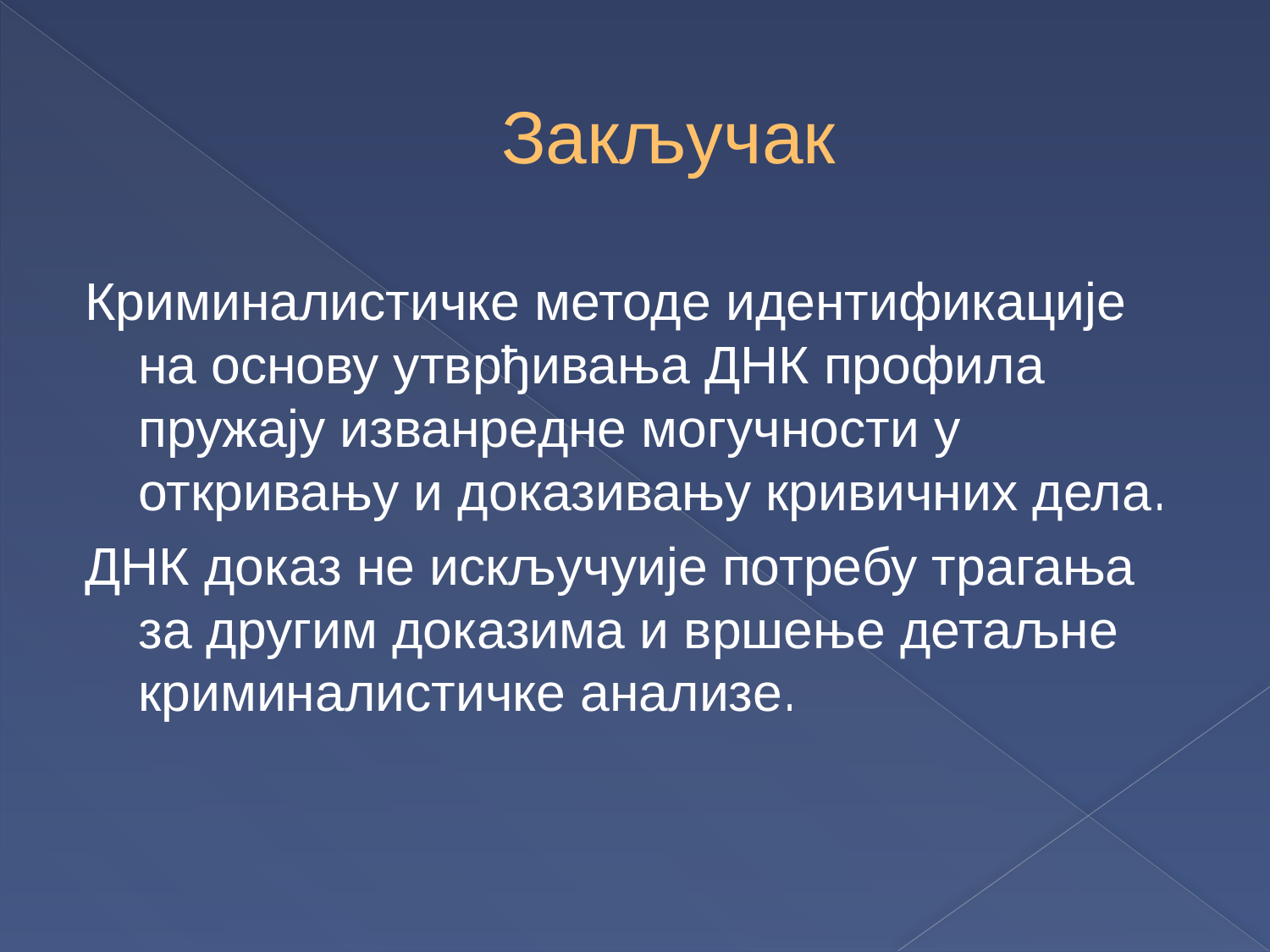

# Закључак
Криминалистичке методе идентификације на основу утврђивања ДНК профила пружају изванредне могучности у откривању и доказивању кривичних дела.
ДНК доказ не искључуије потребу трагања за другим доказима и вршење детаљне криминалистичке анализе.